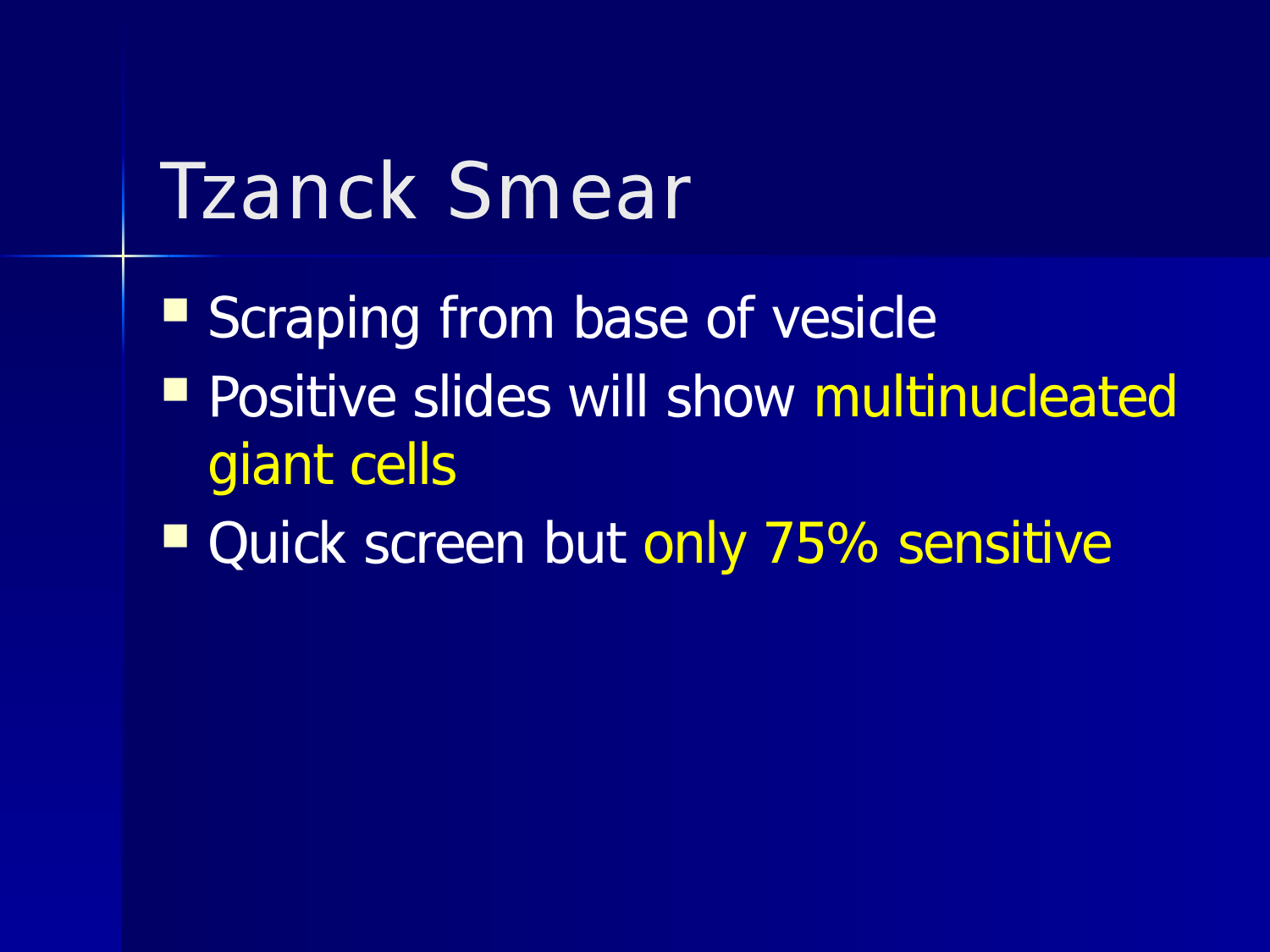

# Tzanck Smear
Scraping from base of vesicle
Positive slides will show multinucleated giant cells
Quick screen but only 75% sensitive